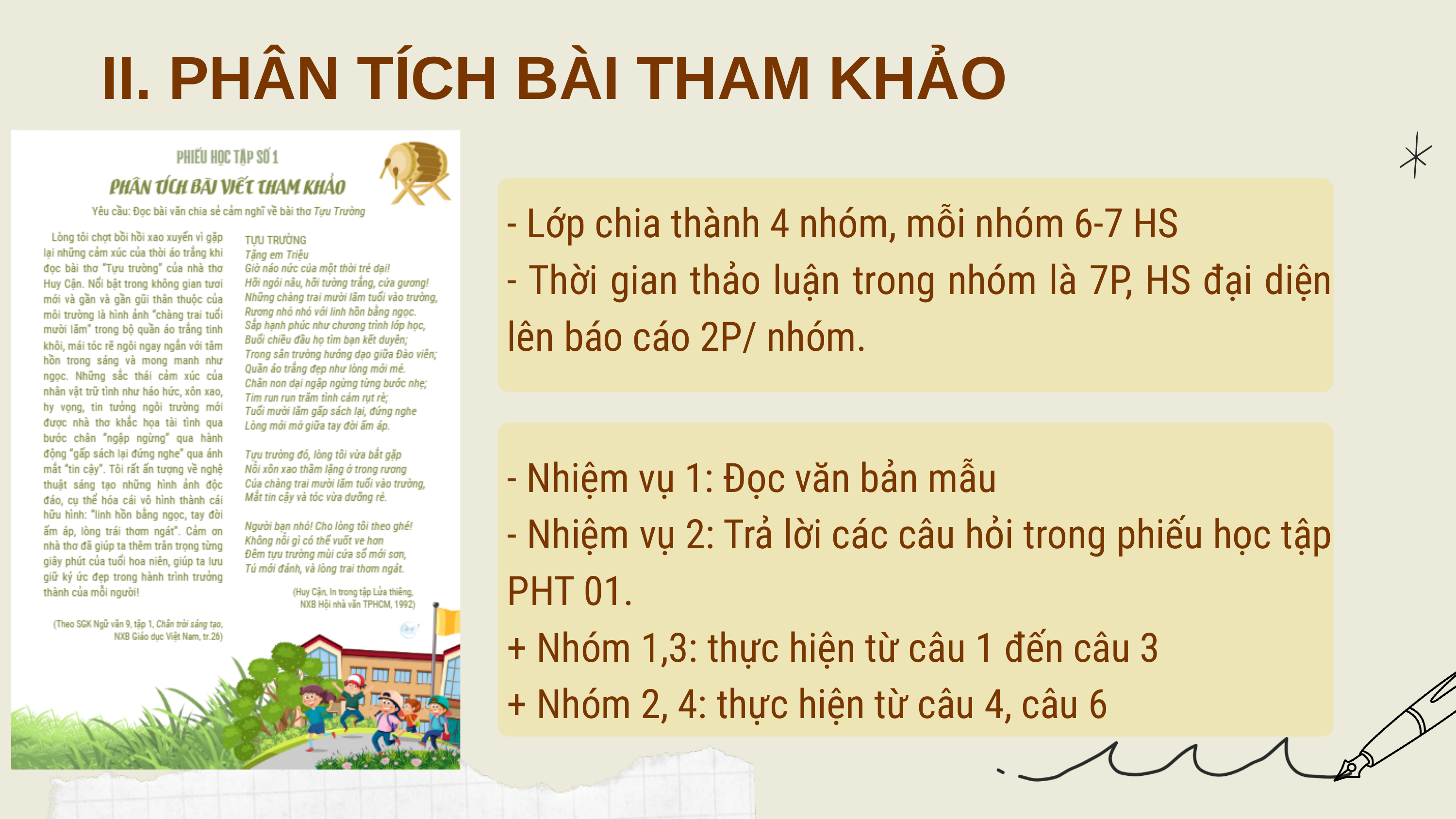

II. PHÂN TÍCH BÀI THAM KHẢO

- Lớp chia thành 4 nhóm, mỗi nhóm 6-7 HS
- Thời gian thảo luận trong nhóm là 7P, HS đại diện lên báo cáo 2P/ nhóm.

- Nhiệm vụ 1: Đọc văn bản mẫu
- Nhiệm vụ 2: Trả lời các câu hỏi trong phiếu học tập PHT 01.
+ Nhóm 1,3: thực hiện từ câu 1 đến câu 3
+ Nhóm 2, 4: thực hiện từ câu 4, câu 6